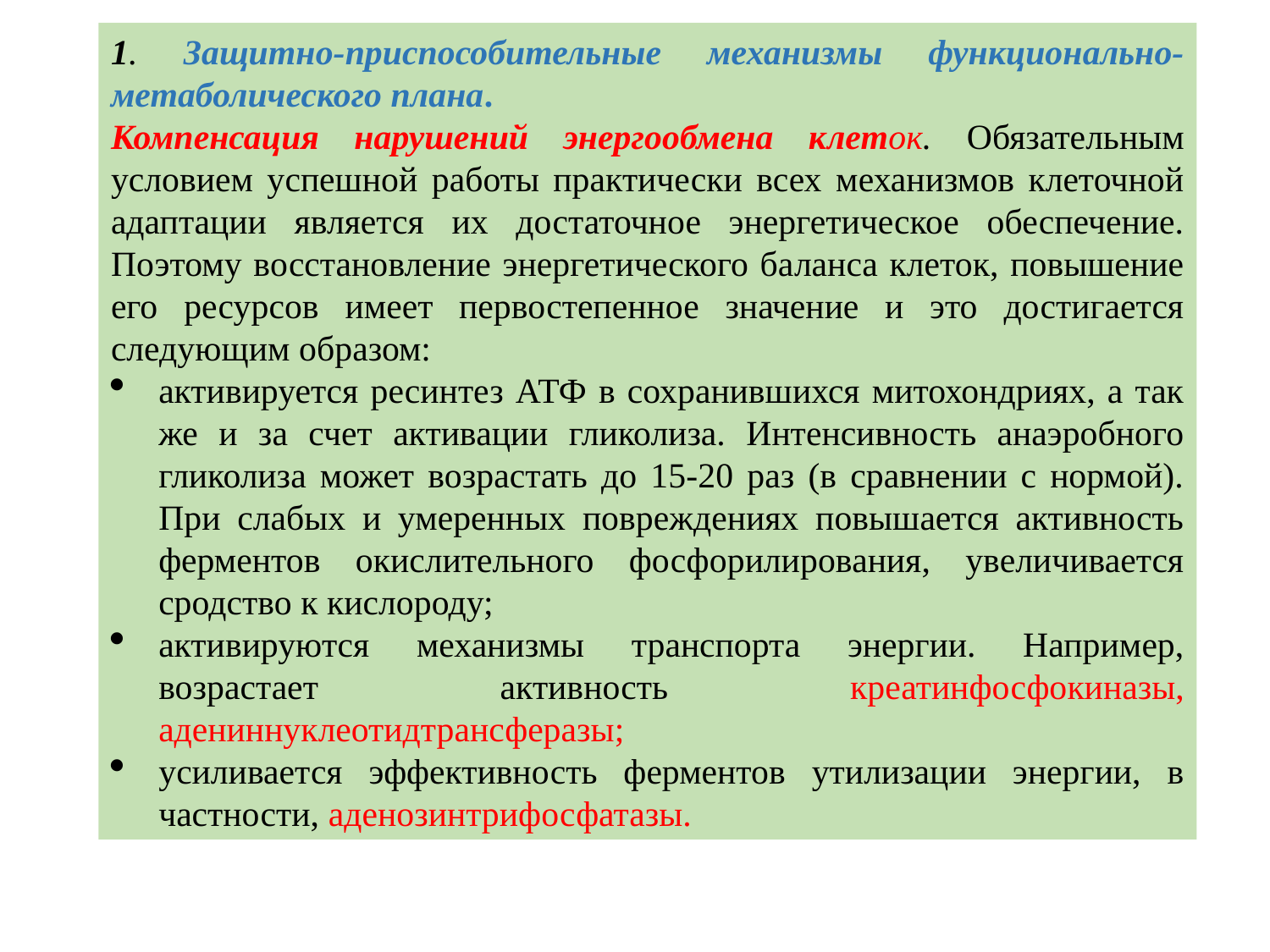

1. Защитно-приспособительные механизмы функционально-метаболического плана.
Компенсация нарушений энергообмена клеток. Обязательным условием успешной работы практически всех механизмов клеточной адаптации является их достаточное энергетическое обеспечение. Поэтому восстановление энергетического баланса клеток, повышение его ресурсов имеет первостепенное значение и это достигается следующим образом:
активируется ресинтез АТФ в сохранившихся митохондриях, а так же и за счет активации гликолиза. Интенсивность анаэробного гликолиза может возрастать до 15-20 раз (в сравнении с нормой). При слабых и умеренных повреждениях повышается активность ферментов окислительного фосфорилирования, увеличивается сродство к кислороду;
активируются механизмы транспорта энергии. Например, возрастает активность креатинфосфокиназы, адениннуклеотидтрансферазы;
усиливается эффективность ферментов утилизации энергии, в частности, аденозинтрифосфатазы.